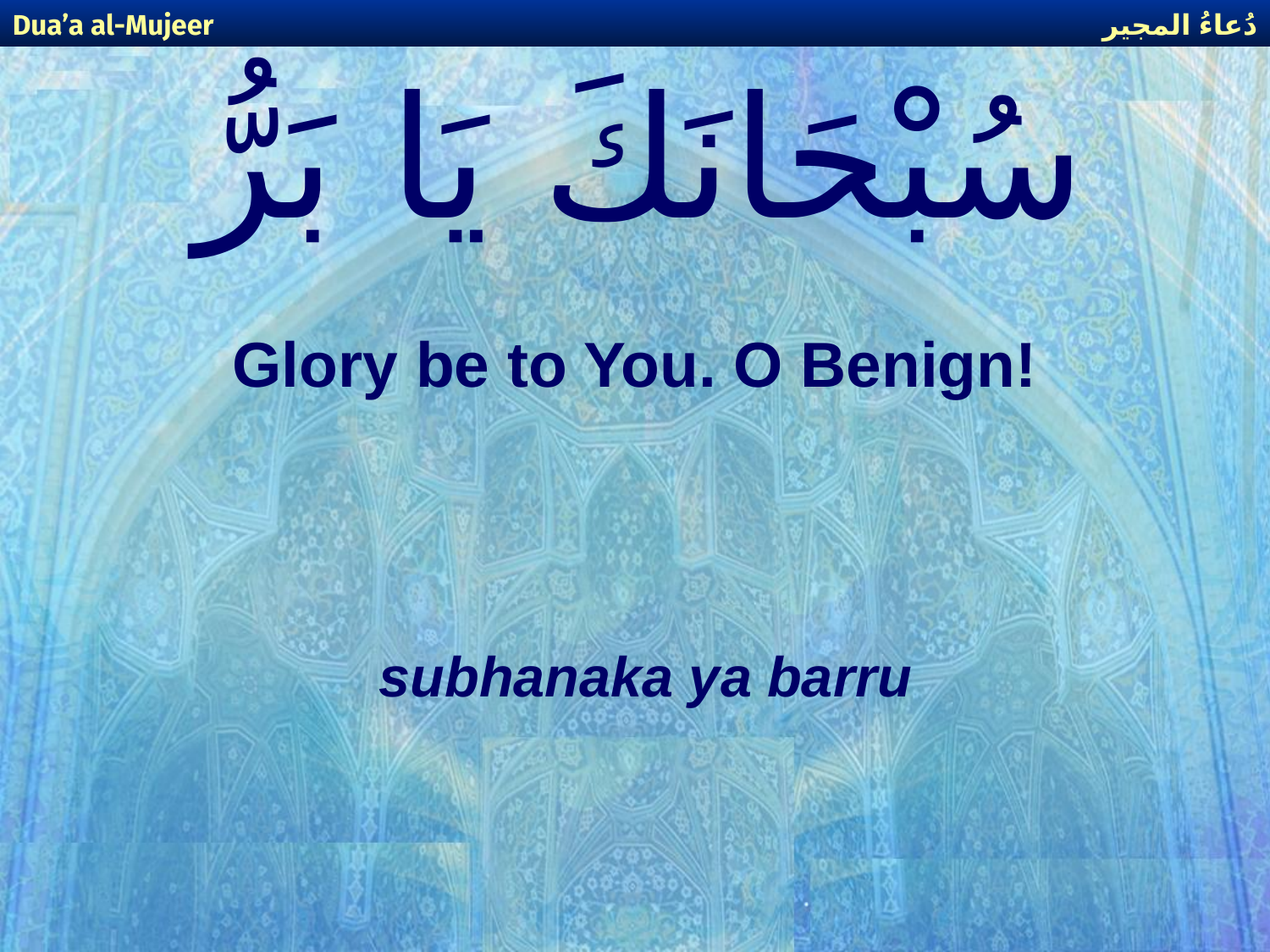

دُعاءُ المجير
Dua’a al-Mujeer
# سُبْحَانَكَ يَا بَرُّ
Glory be to You. O Benign!
subhanaka ya barru